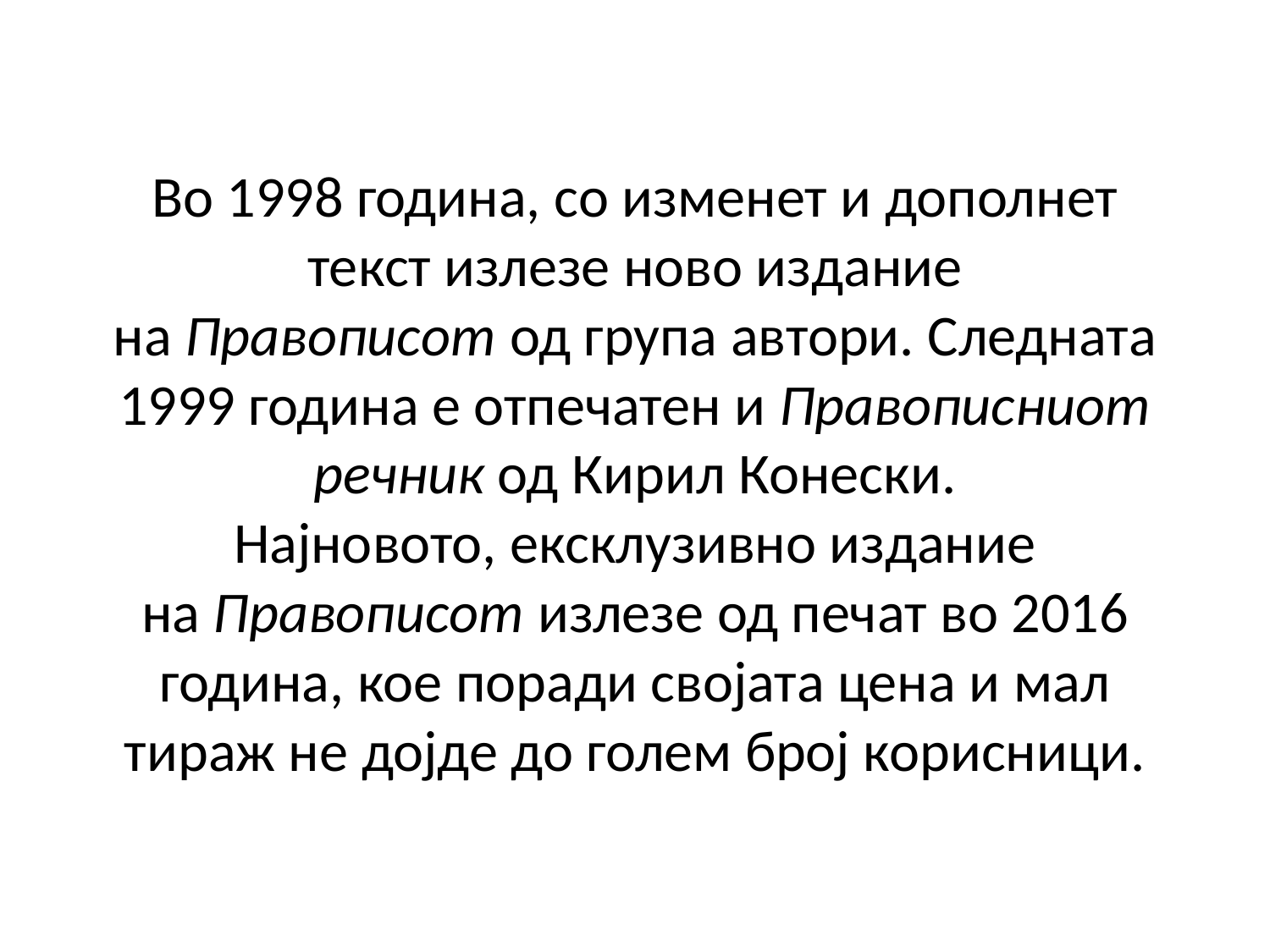

# Во 1998 година, со изменет и дополнет текст излезе ново издание на Правописот од група автори. Следната 1999 година е отпечатен и Правописниот речник од Кирил Конески. Најновото, ексклузивно издание на Правописот излезе од печат во 2016 година, кое поради својата цена и мал тираж не дојде до голем број корисници.